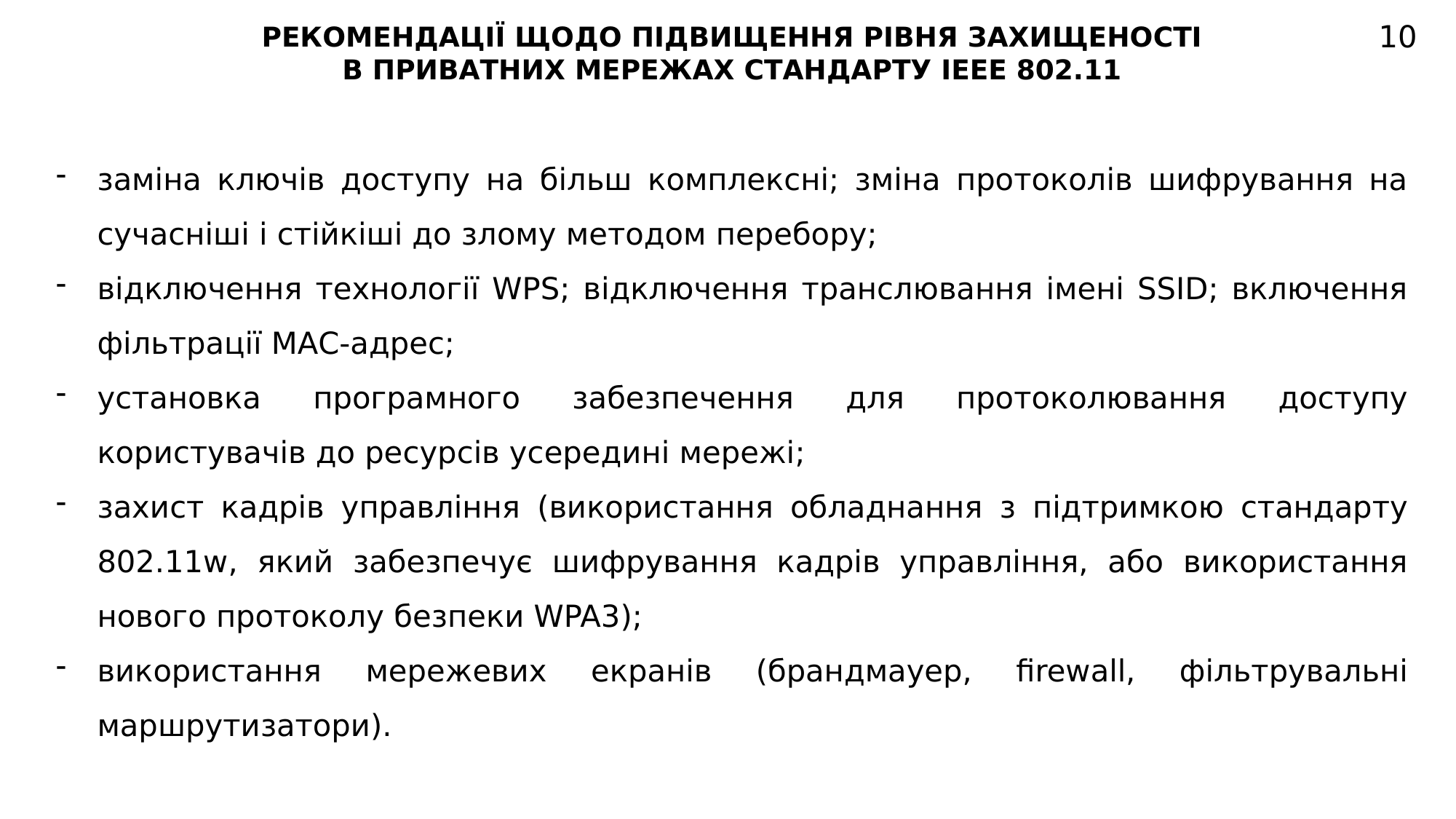

# РЕКОМЕНДАЦІЇ ЩОДО ПІДВИЩЕННЯ РІВНЯ ЗАХИЩЕНОСТІ В ПРИВАТНИХ МЕРЕЖАХ СТАНДАРТУ IEEE 802.11
10
заміна ключів доступу на більш комплексні; зміна протоколів шифрування на сучасніші і стійкіші до злому методом перебору;
відключення технології WPS; відключення транслювання імені SSID; включення фільтрації МАС-адрес;
установка програмного забезпечення для протоколювання доступу користувачів до ресурсів усередині мережі;
захист кадрів управління (використання обладнання з підтримкою стандарту 802.11w, який забезпечує шифрування кадрів управління, або використання нового протоколу безпеки WPA3);
використання мережевих екранів (брандмауер, firewall, фільтрувальні маршрутизатори).